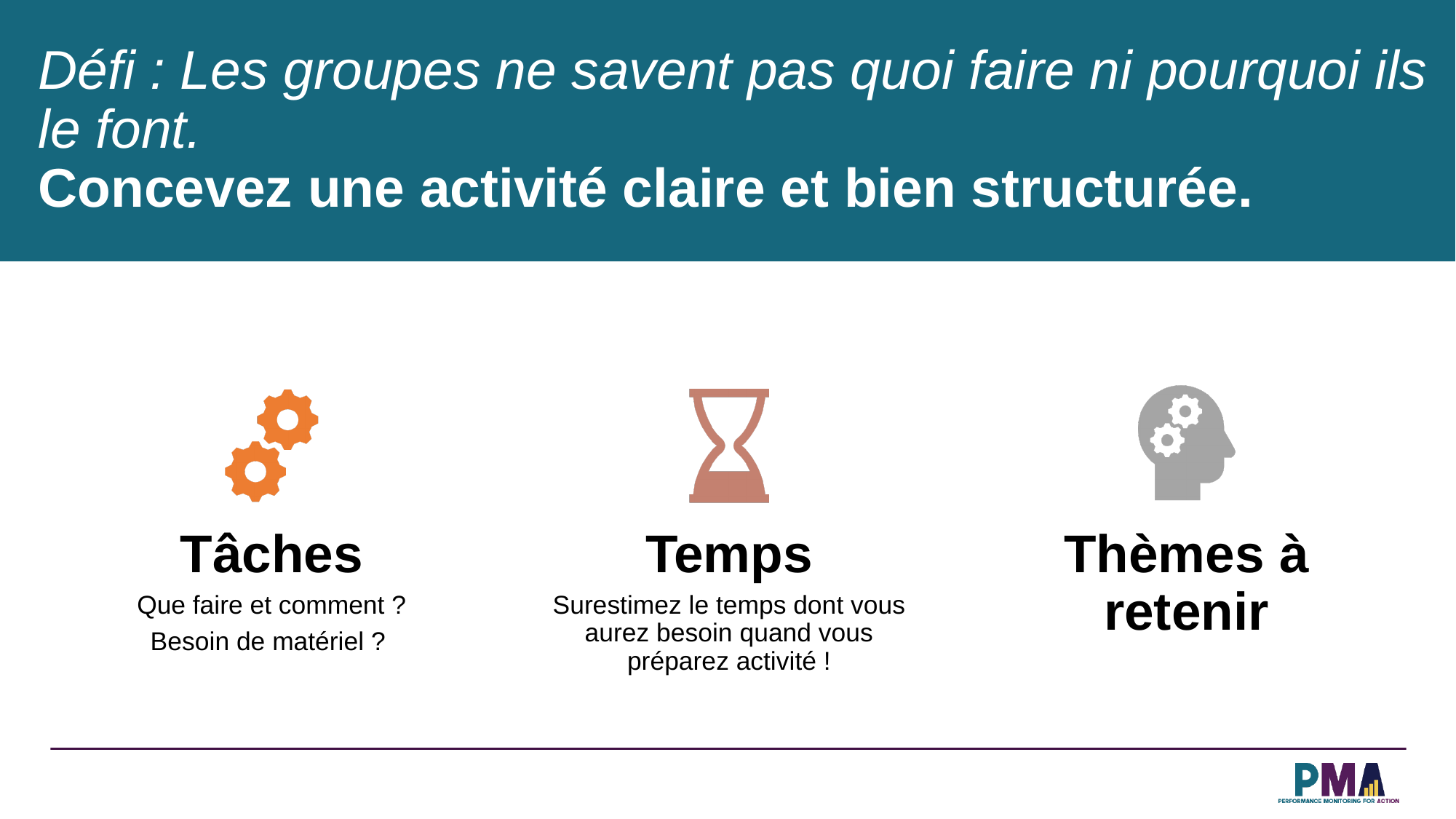

# Défi : Les groupes ne savent pas quoi faire ni pourquoi ils le font. Concevez une activité claire et bien structurée.

Tâches
Que faire et comment ?
Besoin de matériel ?

Temps
Surestimez le temps dont vous aurez besoin quand vous préparez activité !

Thèmes à retenir